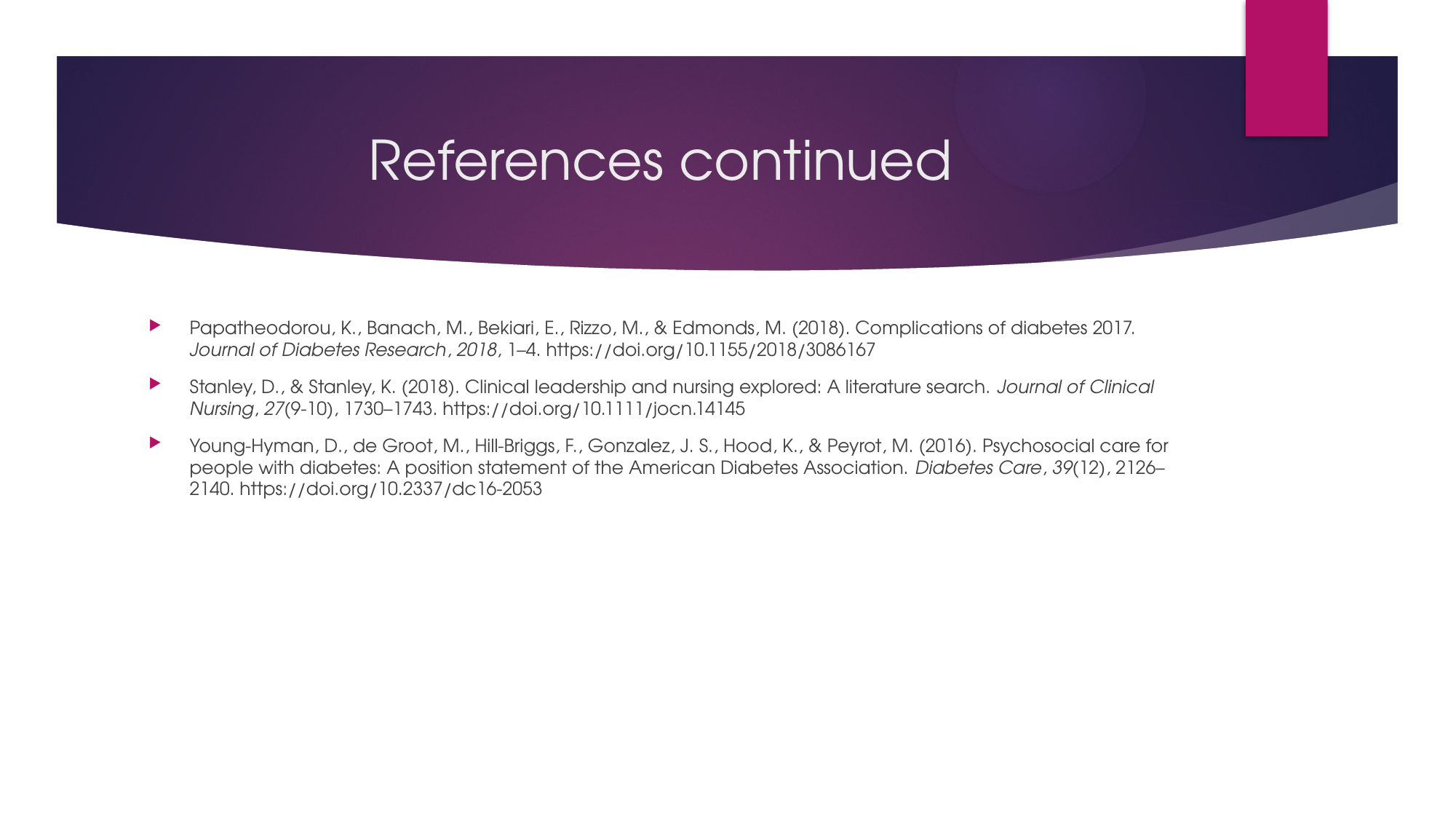

# References continued
Papatheodorou, K., Banach, M., Bekiari, E., Rizzo, M., & Edmonds, M. (2018). Complications of diabetes 2017. Journal of Diabetes Research, 2018, 1–4. https://doi.org/10.1155/2018/3086167
Stanley, D., & Stanley, K. (2018). Clinical leadership and nursing explored: A literature search. Journal of Clinical Nursing, 27(9-10), 1730–1743. https://doi.org/10.1111/jocn.14145
Young-Hyman, D., de Groot, M., Hill-Briggs, F., Gonzalez, J. S., Hood, K., & Peyrot, M. (2016). Psychosocial care for people with diabetes: A position statement of the American Diabetes Association. Diabetes Care, 39(12), 2126–2140. https://doi.org/10.2337/dc16-2053